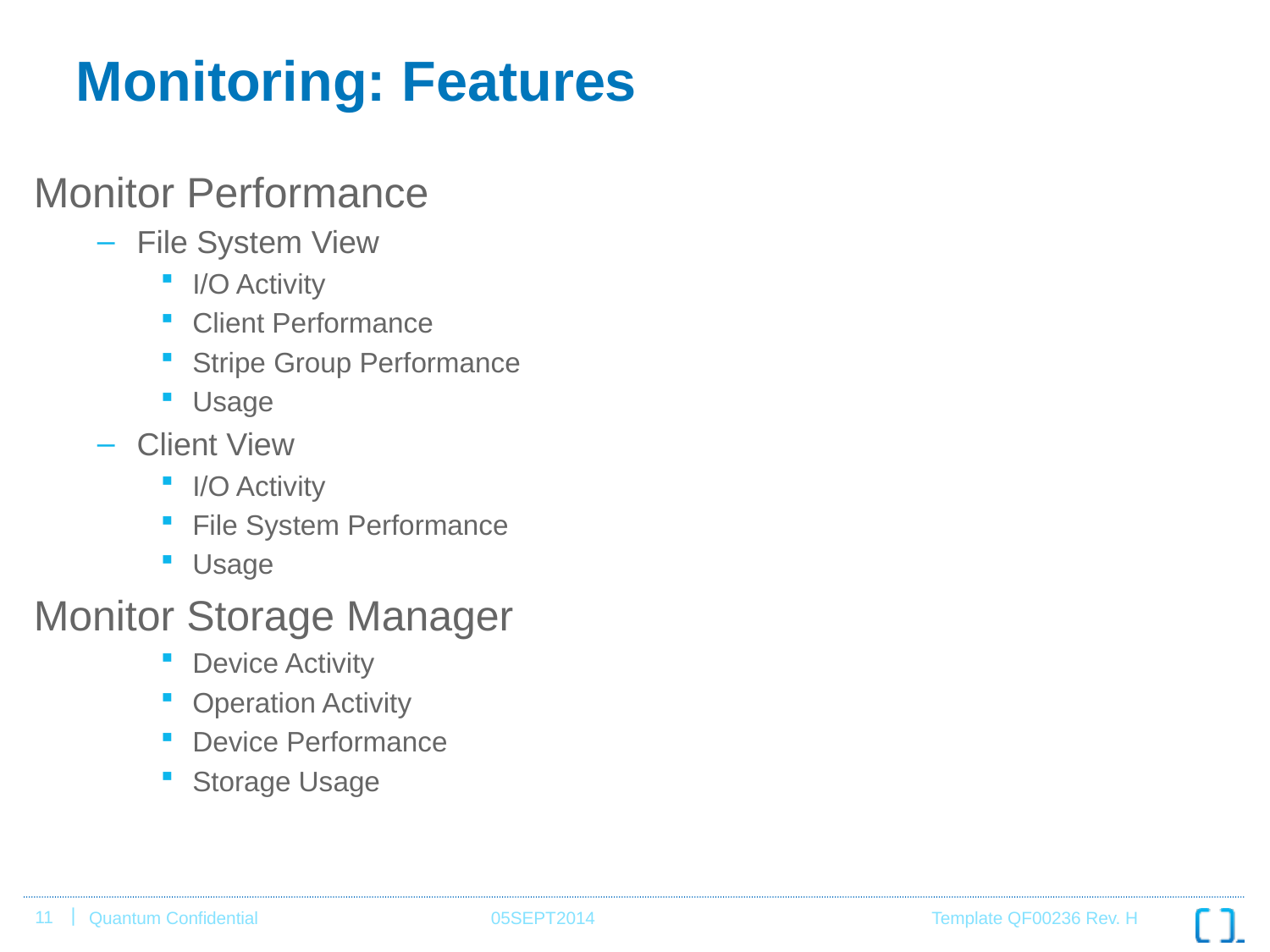

# Monitoring: Features
Monitor Performance
File System View
I/O Activity
Client Performance
Stripe Group Performance
Usage
Client View
I/O Activity
File System Performance
Usage
Monitor Storage Manager
Device Activity
Operation Activity
Device Performance
Storage Usage